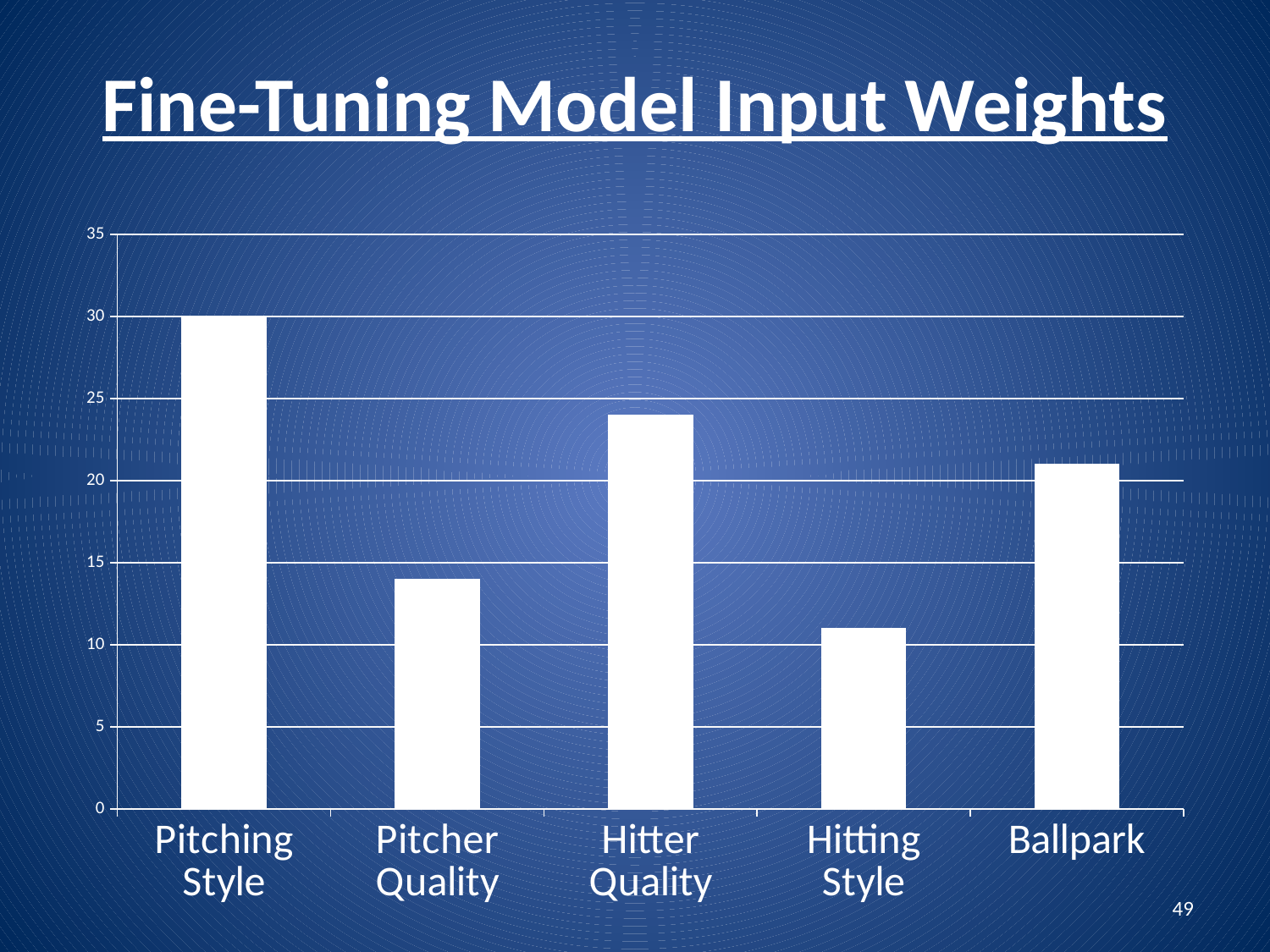

# Fine-Tuning Model Input Weights

### Chart

| Category |  |
|---|---|
| Pitching Style | 30.0 |
| Pitcher Quality | 14.0 |
| Hitter Quality | 24.0 |
| Hitting Style | 11.0 |
| Ballpark | 21.0 |
49